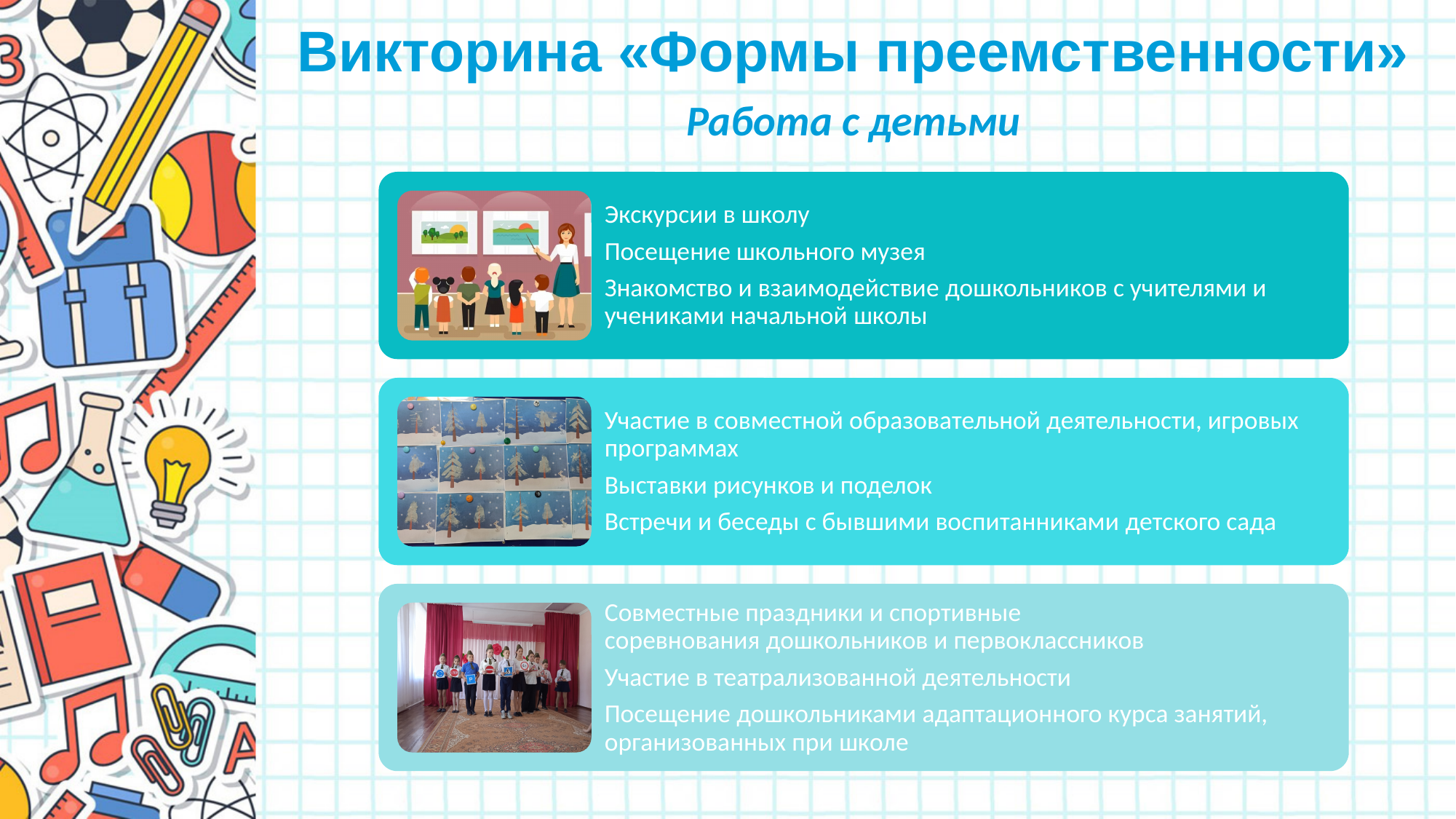

# Викторина «Формы преемственности»
Работа с детьми

Экскурсии в школу
Посещение школьного музея
Знакомство и взаимодействие дошкольников с учителями и учениками начальной школы
Участие в совместной образовательной деятельности, игровых программах
Выставки рисунков и поделок
Встречи и беседы с бывшими воспитанниками детского сада
Совместные праздники и спортивные соревнования дошкольников и первоклассников
Участие в театрализованной деятельности
Посещение дошкольниками адаптационного курса занятий, организованных при школе